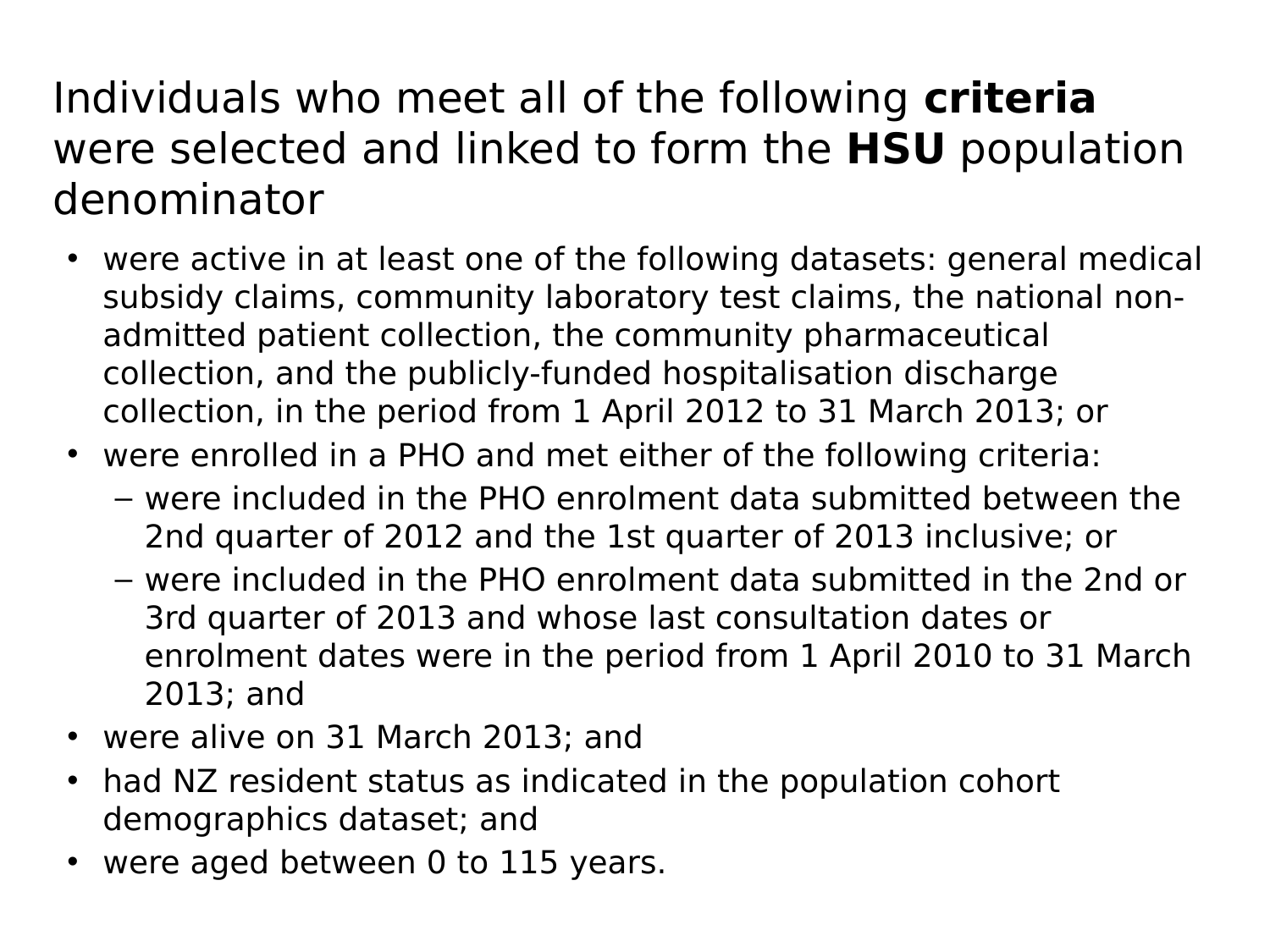

Individuals who meet all of the following criteria were selected and linked to form the HSU population denominator
were active in at least one of the following datasets: general medical subsidy claims, community laboratory test claims, the national non-admitted patient collection, the community pharmaceutical collection, and the publicly-funded hospitalisation discharge collection, in the period from 1 April 2012 to 31 March 2013; or
were enrolled in a PHO and met either of the following criteria:
were included in the PHO enrolment data submitted between the 2nd quarter of 2012 and the 1st quarter of 2013 inclusive; or
were included in the PHO enrolment data submitted in the 2nd or 3rd quarter of 2013 and whose last consultation dates or enrolment dates were in the period from 1 April 2010 to 31 March 2013; and
were alive on 31 March 2013; and
had NZ resident status as indicated in the population cohort demographics dataset; and
were aged between 0 to 115 years.